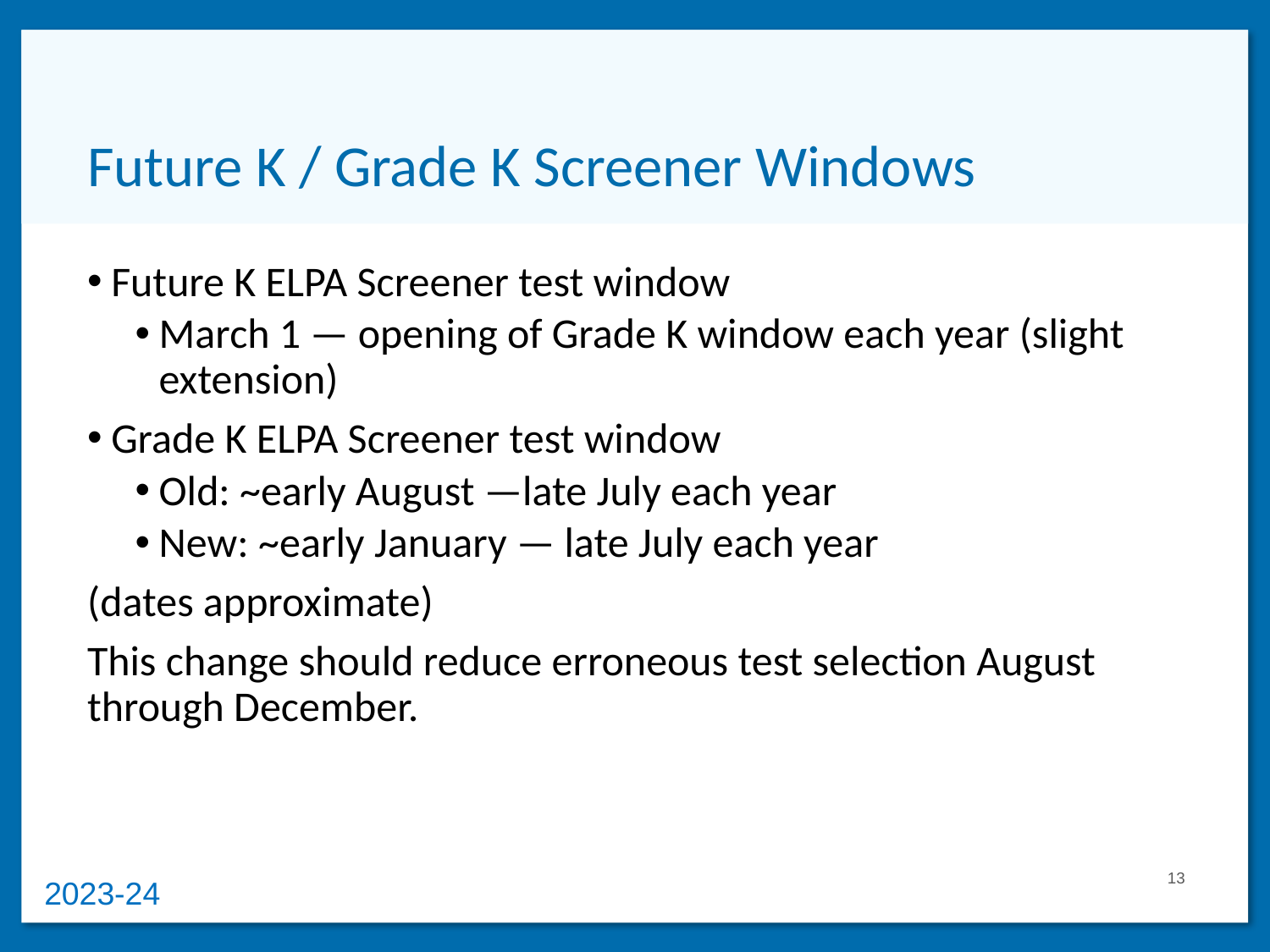

# Future K / Grade K Screener Windows
Future K ELPA Screener test window
March 1 — opening of Grade K window each year (slight extension)
Grade K ELPA Screener test window
Old: ~early August —late July each year
New: ~early January — late July each year
(dates approximate)
This change should reduce erroneous test selection August through December.
13
2023-24